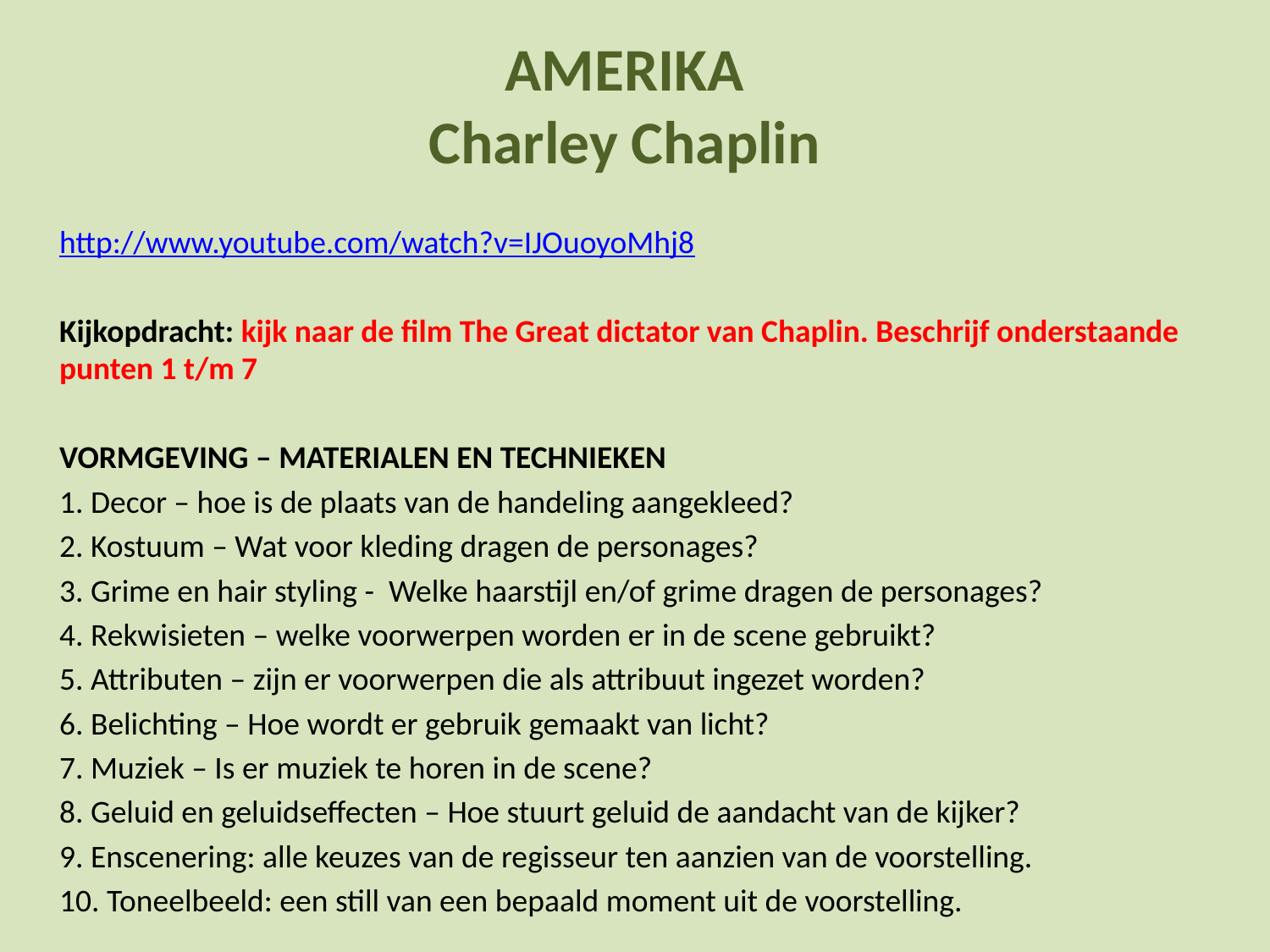

AMERIKA
Charley Chaplin

http://www.youtube.com/watch?v=IJOuoyoMhj8

Kijkopdracht: kijk naar de film The Great dictator van Chaplin. Beschrijf onderstaande punten 1 t/m 7

VORMGEVING – MATERIALEN EN TECHNIEKEN
1. Decor – hoe is de plaats van de handeling aangekleed?
2. Kostuum – Wat voor kleding dragen de personages?
3. Grime en hair styling -  Welke haarstijl en/of grime dragen de personages?
4. Rekwisieten – welke voorwerpen worden er in de scene gebruikt?
5. Attributen – zijn er voorwerpen die als attribuut ingezet worden?
6. Belichting – Hoe wordt er gebruik gemaakt van licht?
7. Muziek – Is er muziek te horen in de scene?
8. Geluid en geluidseffecten – Hoe stuurt geluid de aandacht van de kijker?
9. Enscenering: alle keuzes van de regisseur ten aanzien van de voorstelling.
10. Toneelbeeld: een still van een bepaald moment uit de voorstelling.